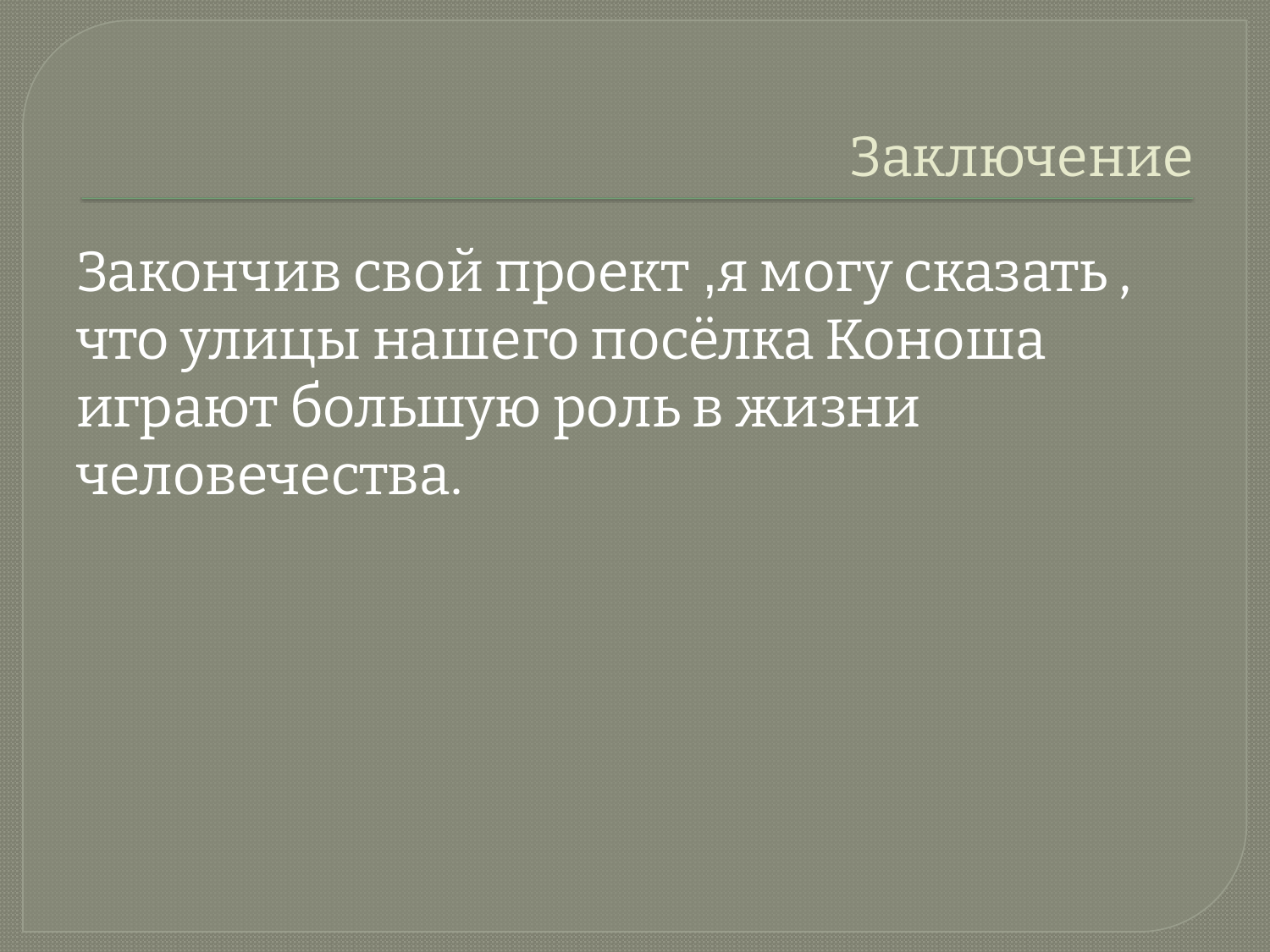

# Заключение
Закончив свой проект ,я могу сказать ,
что улицы нашего посёлка Коноша
играют большую роль в жизни
человечества.